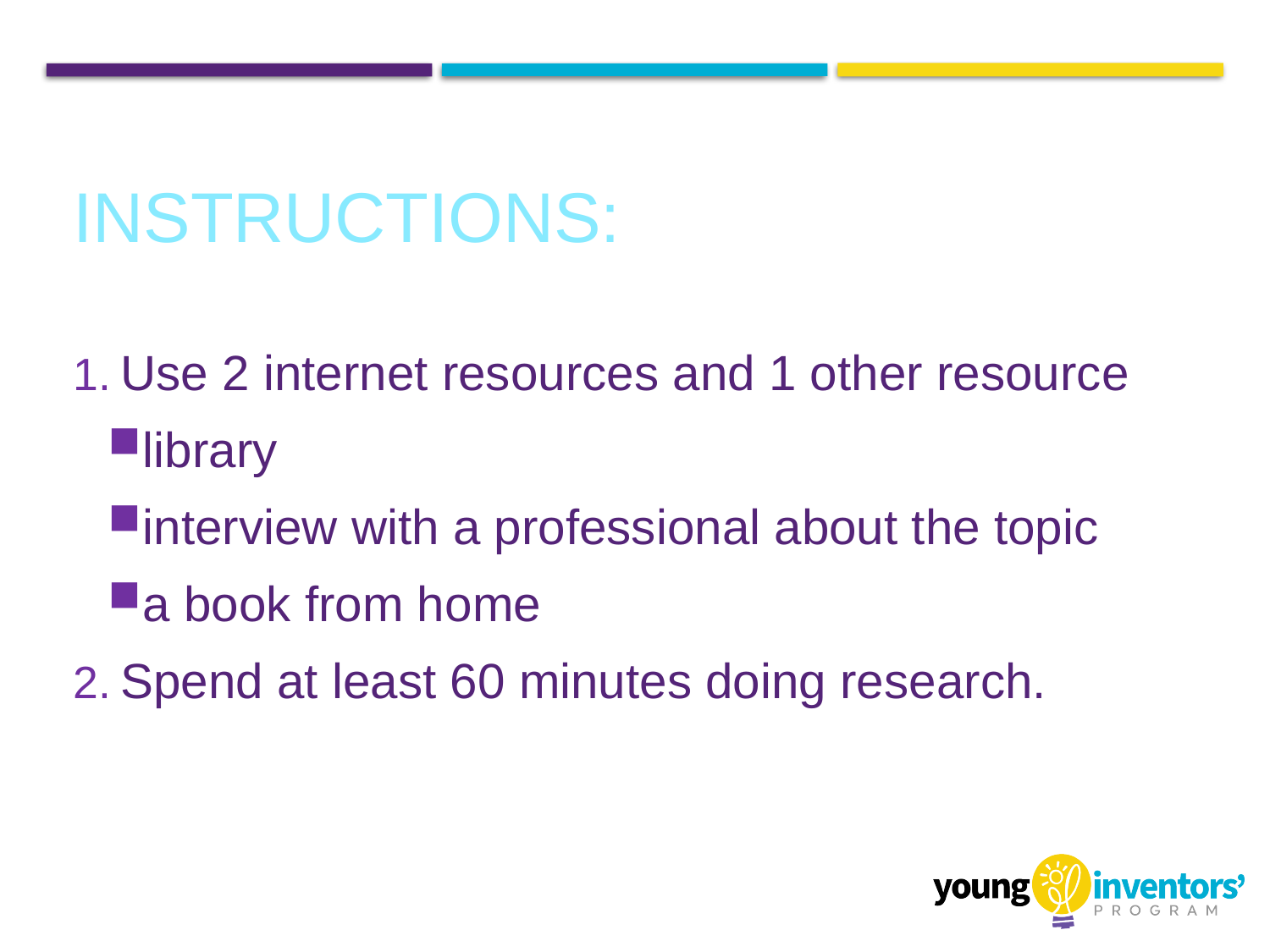

# INSTRUCTIONS:
Use 2 internet resources and 1 other resource
library
interview with a professional about the topic
a book from home
Spend at least 60 minutes doing research.